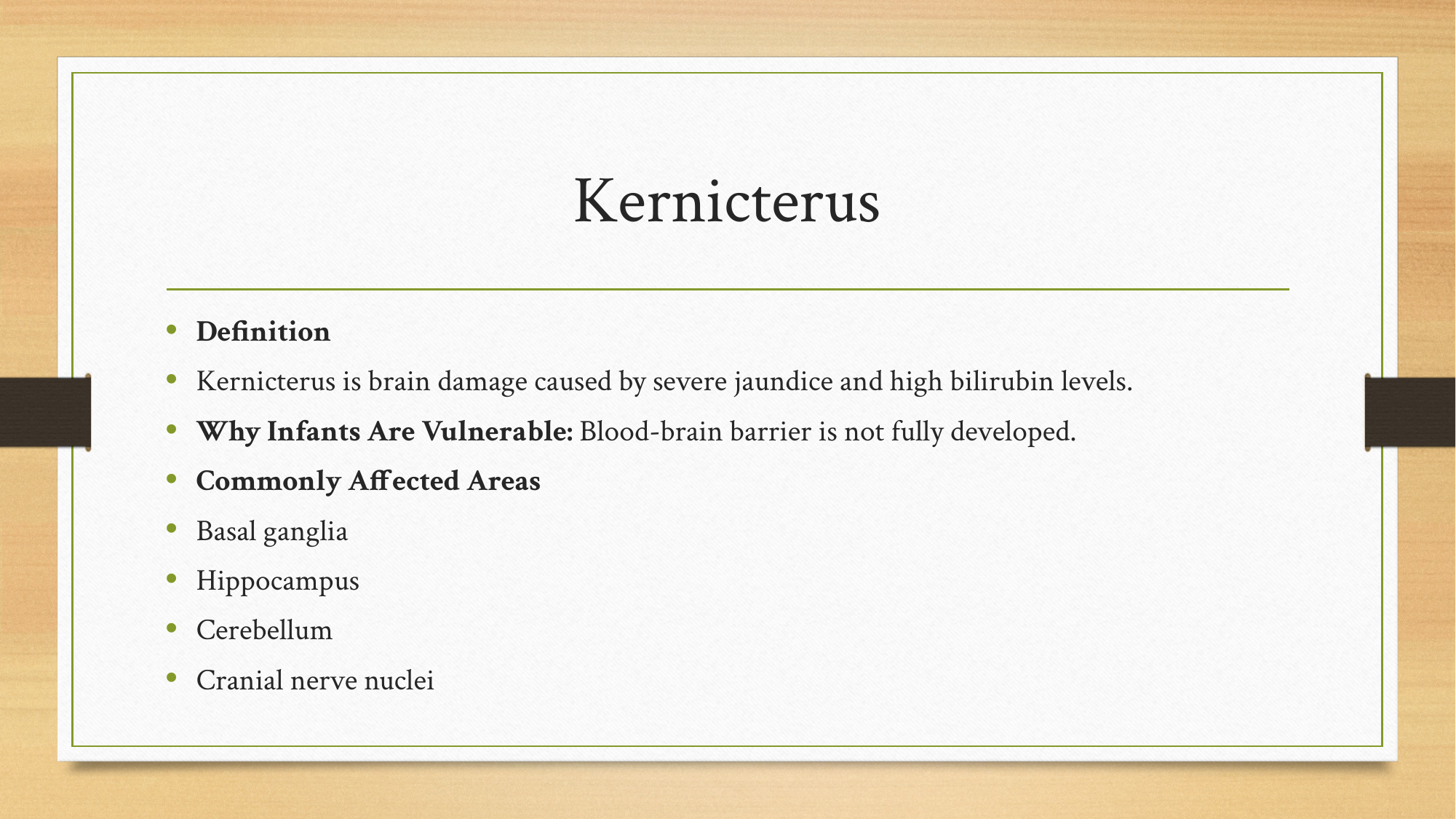

# Kernicterus
Definition
Kernicterus is brain damage caused by severe jaundice and high bilirubin levels.
Why Infants Are Vulnerable: Blood-brain barrier is not fully developed.
Commonly Affected Areas
Basal ganglia
Hippocampus
Cerebellum
Cranial nerve nuclei